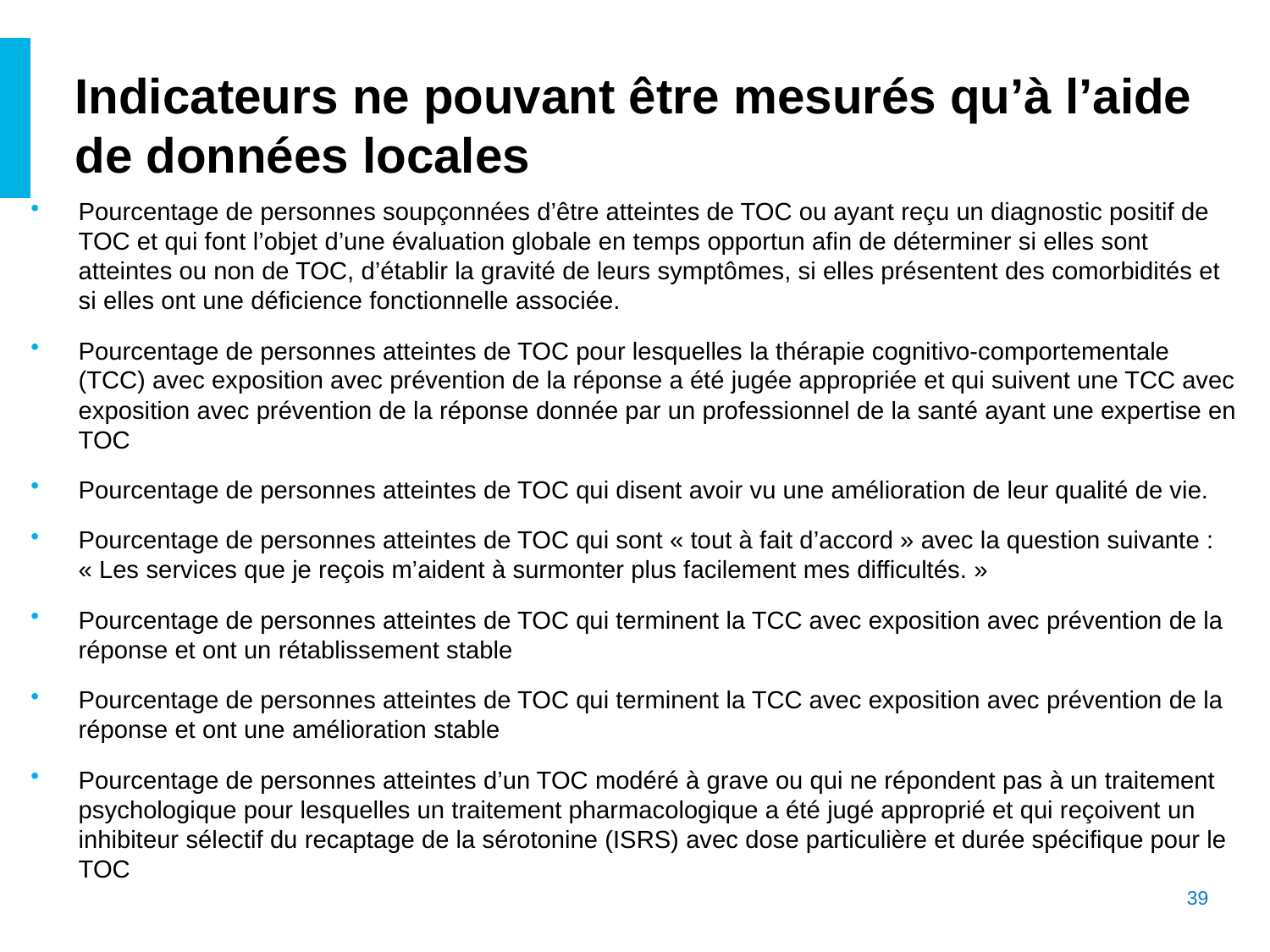

# Indicateurs ne pouvant être mesurés qu’à l’aide de données locales
Pourcentage de personnes soupçonnées d’être atteintes de TOC ou ayant reçu un diagnostic positif de TOC et qui font l’objet d’une évaluation globale en temps opportun afin de déterminer si elles sont atteintes ou non de TOC, d’établir la gravité de leurs symptômes, si elles présentent des comorbidités et si elles ont une déficience fonctionnelle associée.
Pourcentage de personnes atteintes de TOC pour lesquelles la thérapie cognitivo-comportementale (TCC) avec exposition avec prévention de la réponse a été jugée appropriée et qui suivent une TCC avec exposition avec prévention de la réponse donnée par un professionnel de la santé ayant une expertise en TOC
Pourcentage de personnes atteintes de TOC qui disent avoir vu une amélioration de leur qualité de vie.
Pourcentage de personnes atteintes de TOC qui sont « tout à fait d’accord » avec la question suivante : « Les services que je reçois m’aident à surmonter plus facilement mes difficultés. »
Pourcentage de personnes atteintes de TOC qui terminent la TCC avec exposition avec prévention de la réponse et ont un rétablissement stable
Pourcentage de personnes atteintes de TOC qui terminent la TCC avec exposition avec prévention de la réponse et ont une amélioration stable
Pourcentage de personnes atteintes d’un TOC modéré à grave ou qui ne répondent pas à un traitement psychologique pour lesquelles un traitement pharmacologique a été jugé approprié et qui reçoivent un inhibiteur sélectif du recaptage de la sérotonine (ISRS) avec dose particulière et durée spécifique pour le TOC